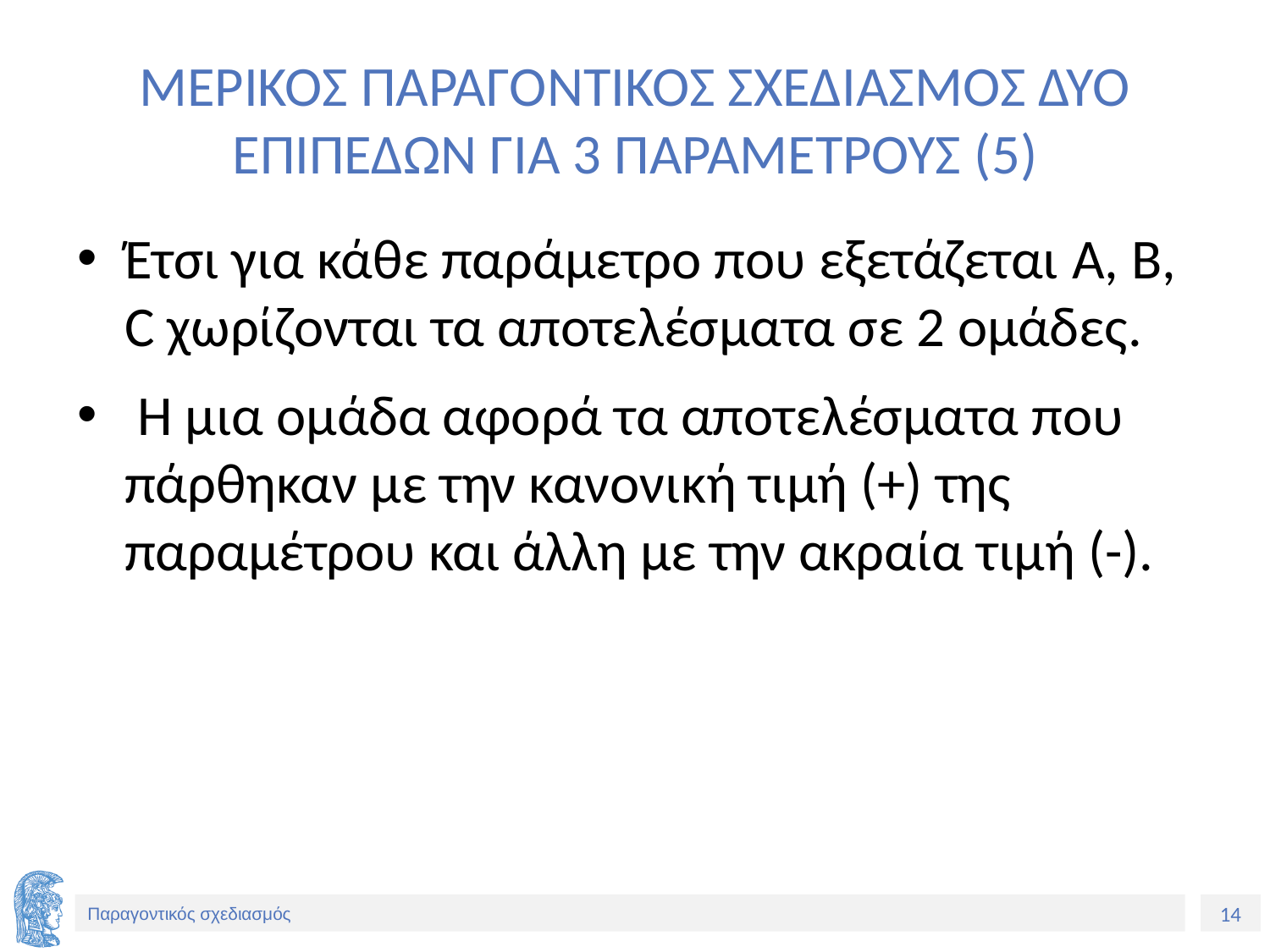

# ΜΕΡΙΚΟΣ ΠΑΡΑΓΟΝΤΙΚΟΣ ΣΧΕΔΙΑΣΜΟΣ ΔΥΟ ΕΠΙΠΕΔΩΝ ΓΙΑ 3 ΠΑΡΑΜΕΤΡΟΥΣ (5)
Έτσι για κάθε παράμετρο που εξετάζεται A, B, C χωρίζονται τα αποτελέσματα σε 2 ομάδες.
 Η μια ομάδα αφορά τα αποτελέσματα που πάρθηκαν με την κανονική τιμή (+) της παραμέτρου και άλλη με την ακραία τιμή (-).